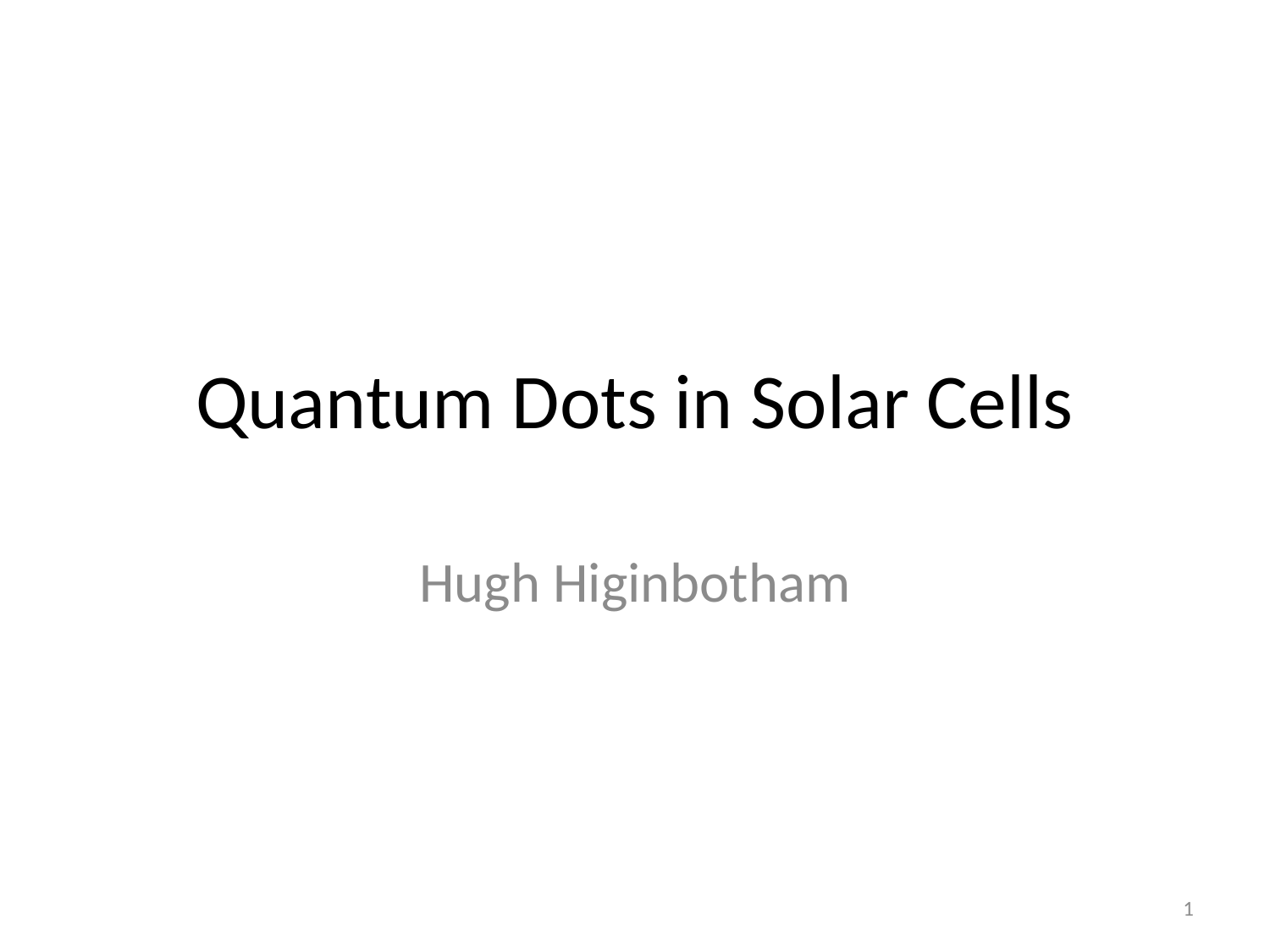

# Quantum Dots in Solar Cells
Hugh Higinbotham
1